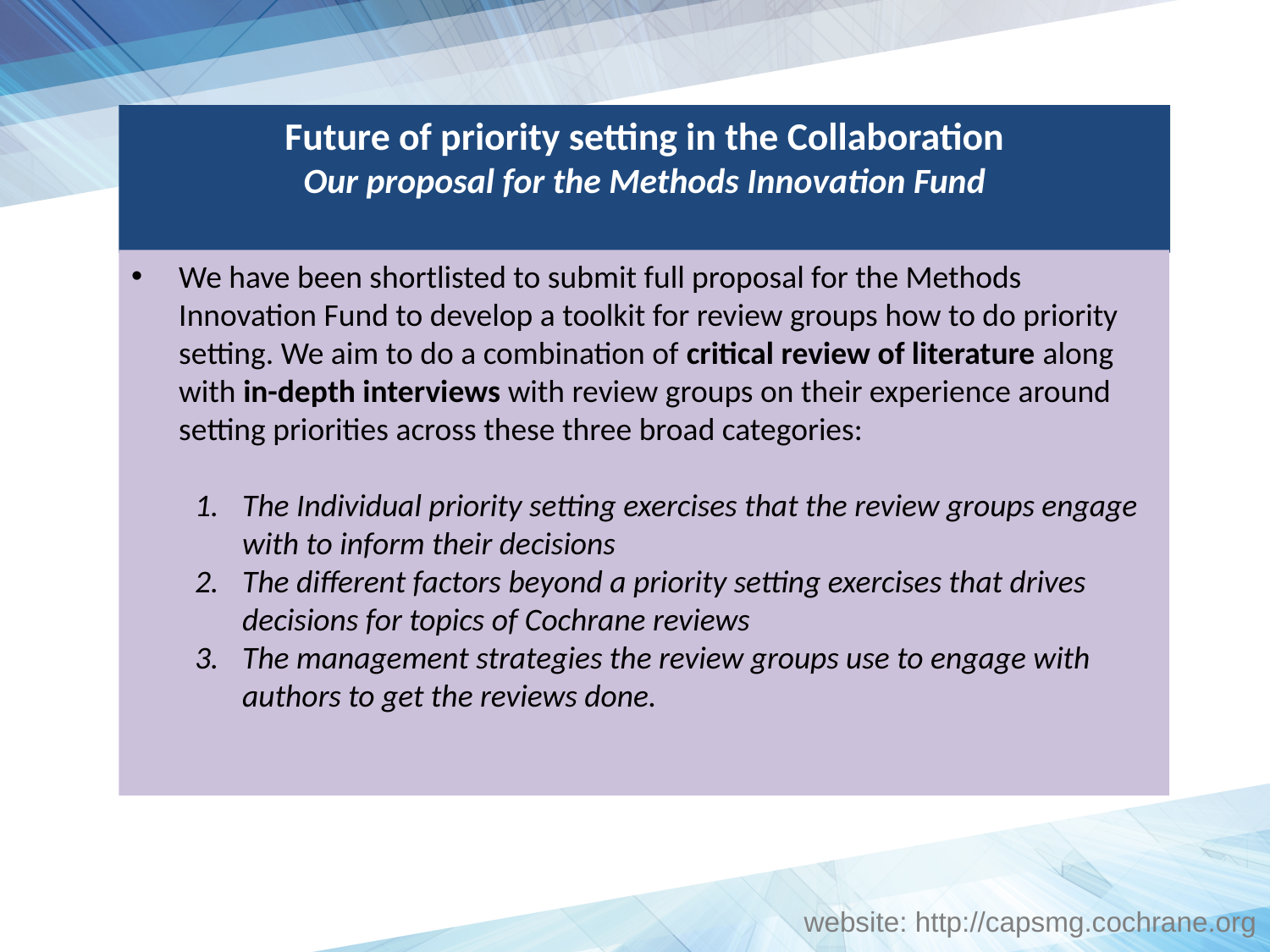

Future of priority setting in the Collaboration
Our proposal for the Methods Innovation Fund

We have been shortlisted to submit full proposal for the Methods Innovation Fund to develop a toolkit for review groups how to do priority setting. We aim to do a combination of critical review of literature along with in-depth interviews with review groups on their experience around setting priorities across these three broad categories:

The Individual priority setting exercises that the review groups engage with to inform their decisions
The different factors beyond a priority setting exercises that drives decisions for topics of Cochrane reviews
The management strategies the review groups use to engage with authors to get the reviews done.

website: http://capsmg.cochrane.org